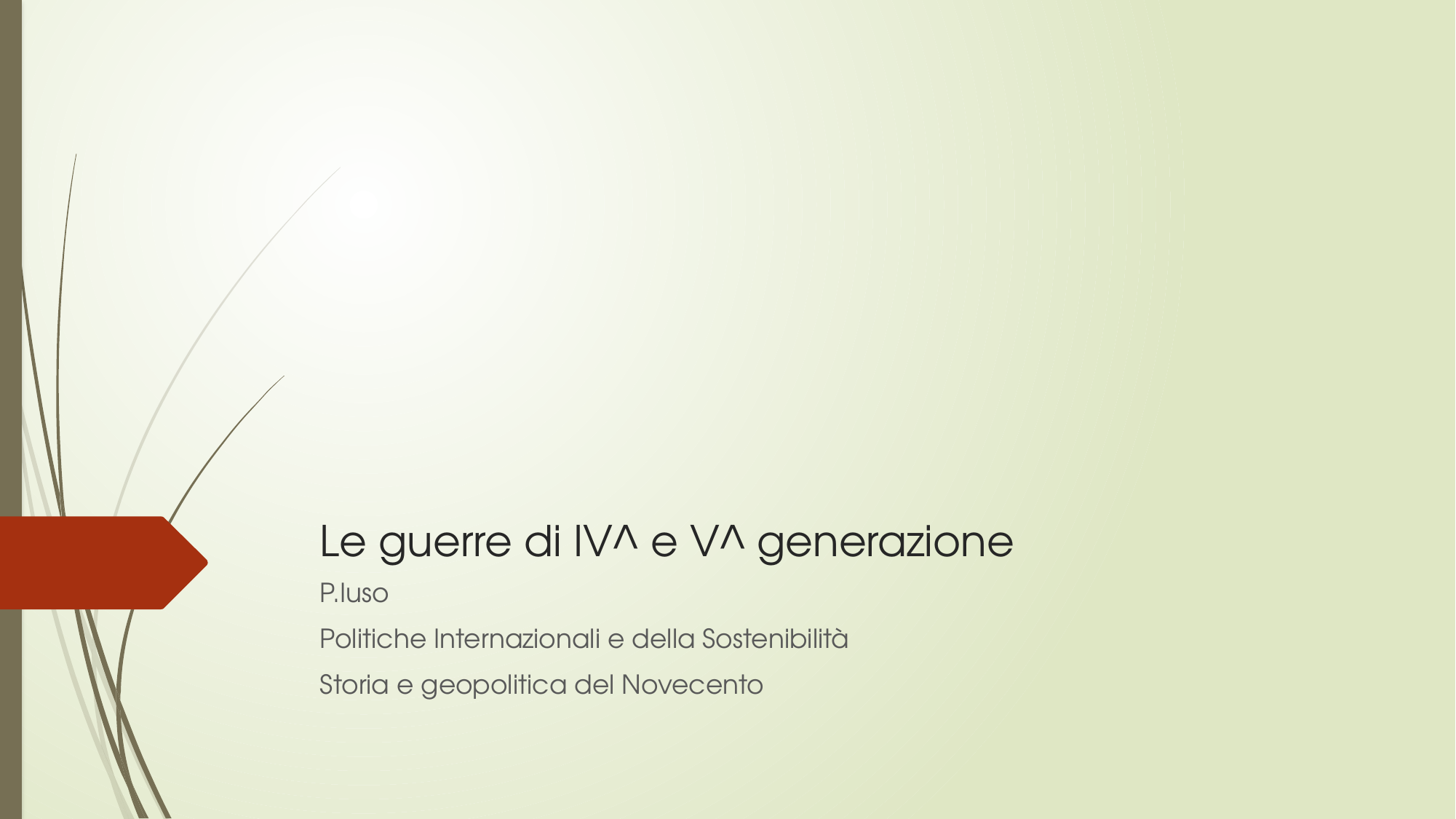

# Le guerre di IV^ e V^ generazione
P.Iuso
Politiche Internazionali e della Sostenibilità
Storia e geopolitica del Novecento